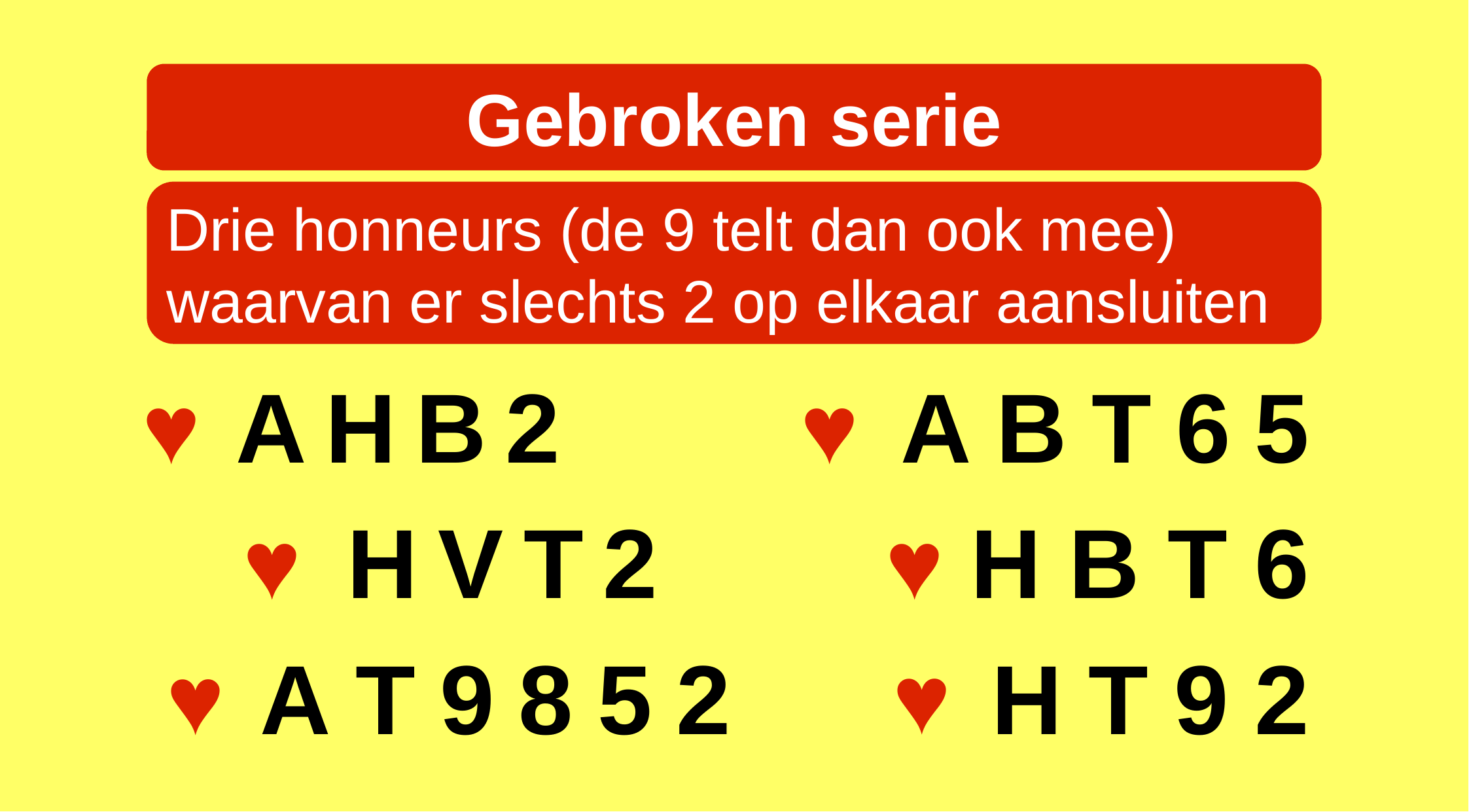

Gebroken serie
Drie honneurs (de 9 telt dan ook mee)
waarvan er slechts 2 op elkaar aansluiten
♥
A
H
B
2
♥
A
B
T
6
5
♥
H
V
T
2
♥
H
B
T
6
♥
♥
H
T
9
2
A
T
9
8
5
2